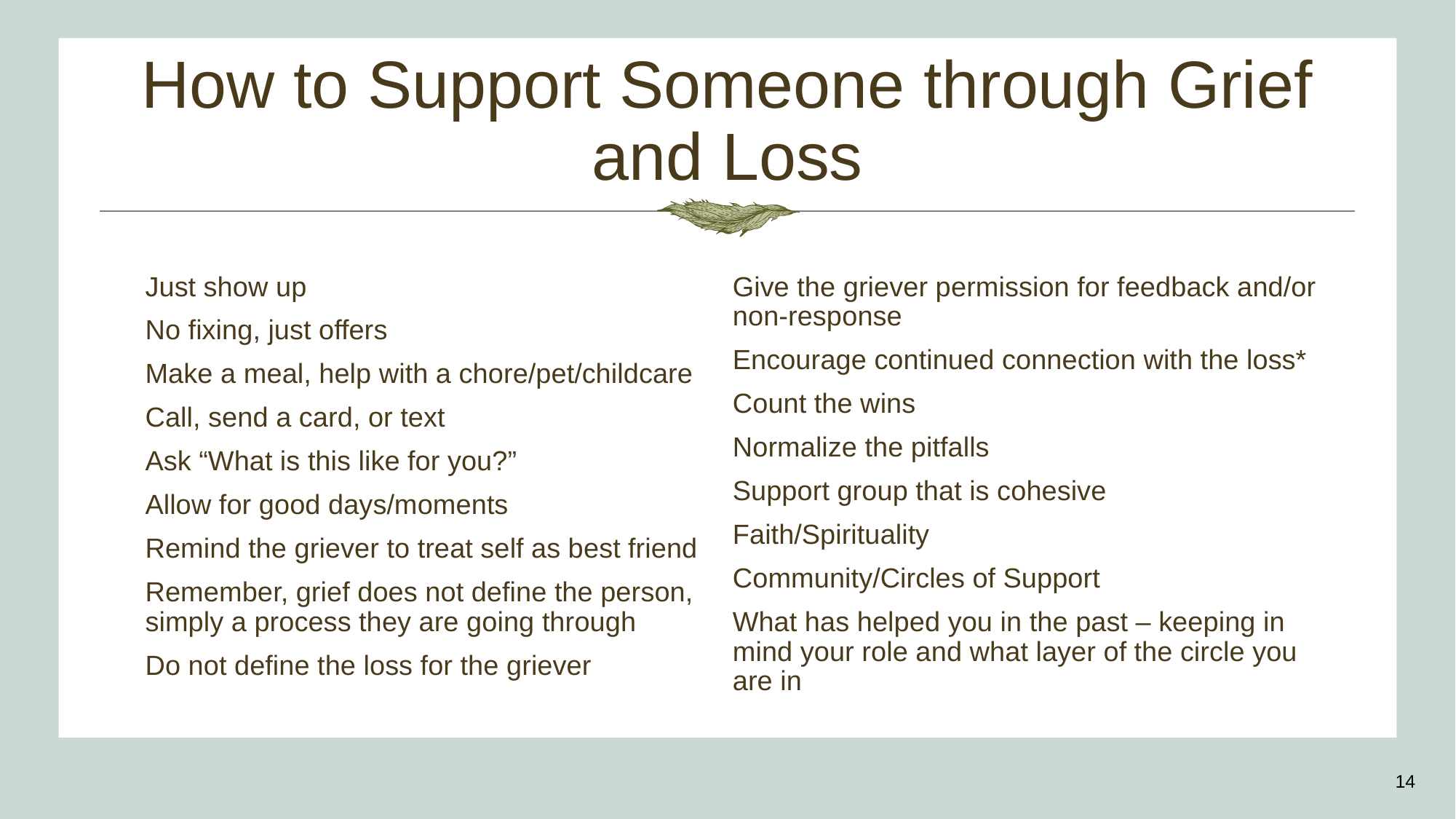

# How to Support Someone through Grief and Loss
Just show up
No fixing, just offers
Make a meal, help with a chore/pet/childcare
Call, send a card, or text
Ask “What is this like for you?”
Allow for good days/moments
Remind the griever to treat self as best friend
Remember, grief does not define the person, simply a process they are going through
Do not define the loss for the griever

Give the griever permission for feedback and/or non-response
Encourage continued connection with the loss*
Count the wins
Normalize the pitfalls
Support group that is cohesive
Faith/Spirituality
Community/Circles of Support
What has helped you in the past – keeping in mind your role and what layer of the circle you are in

14